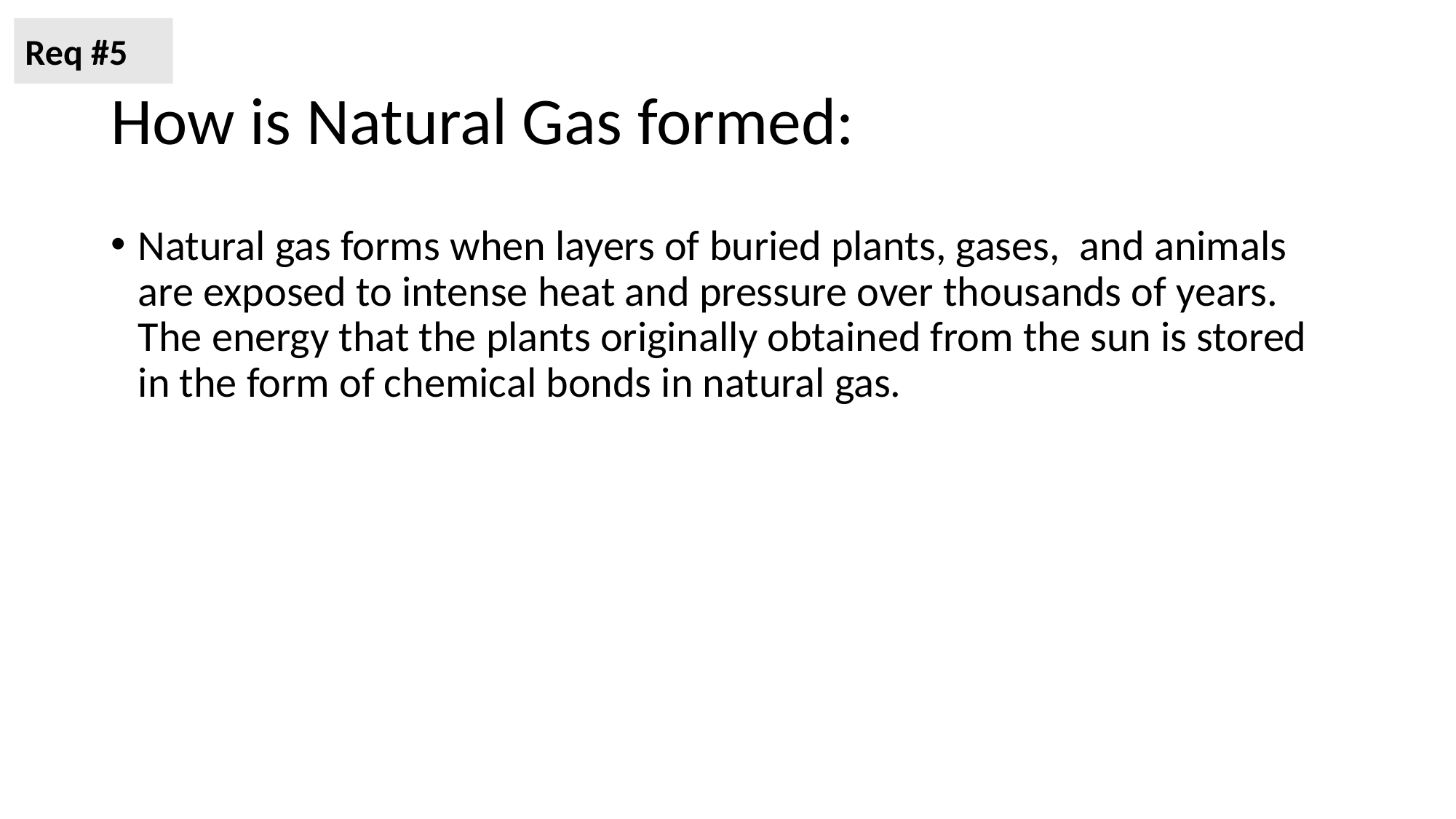

Req #5
# How is Natural Gas formed:
Natural gas forms when layers of buried plants, gases,  and animals are exposed to intense heat and pressure over thousands of years.  The energy that the plants originally obtained from the sun is stored in the form of chemical bonds in natural gas.